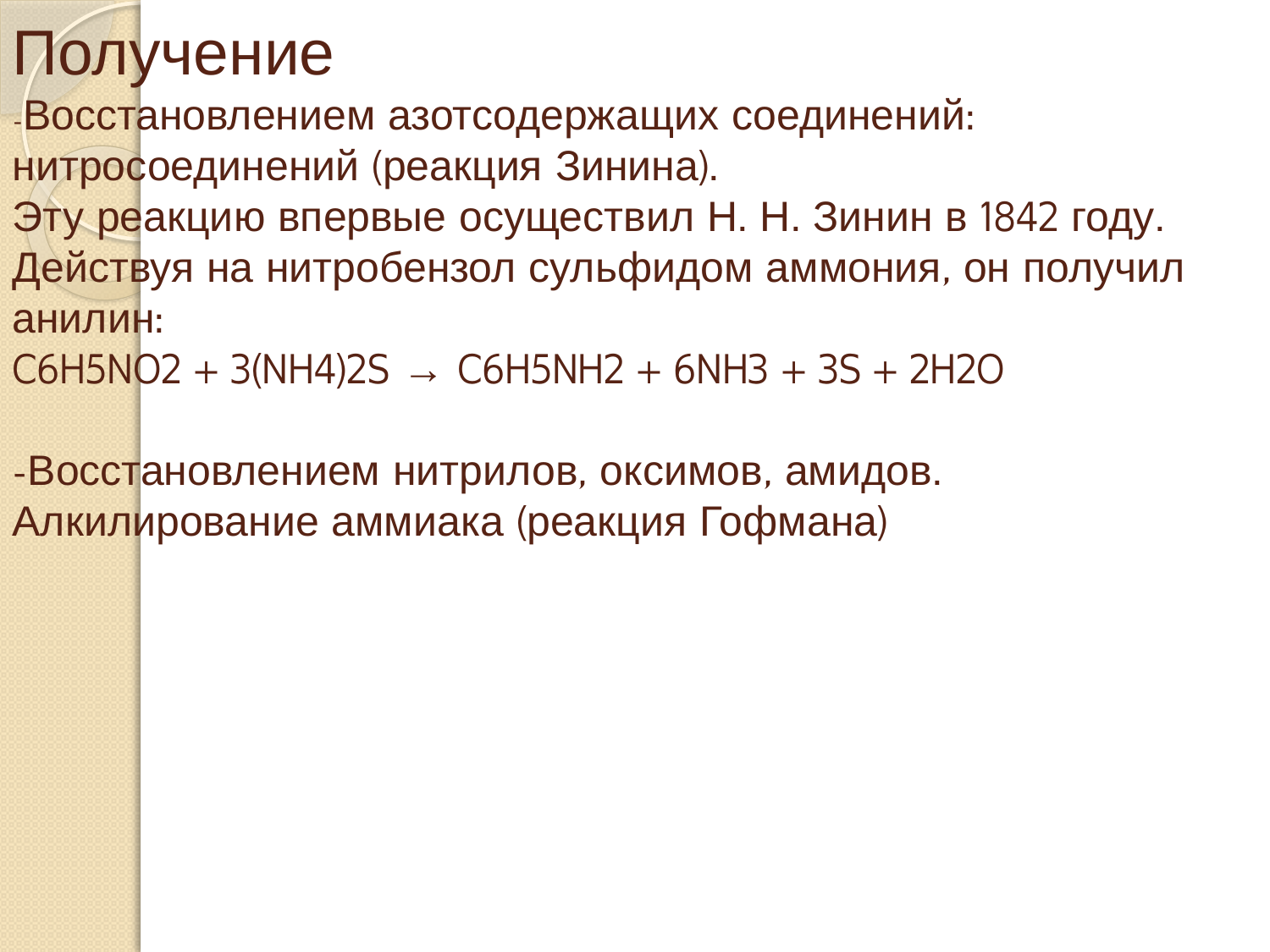

# Получение -Восстановлением азотсодержащих соединений: нитросоединений (реакция Зинина). Эту реакцию впервые осуществил Н. Н. Зинин в 1842 году. Действуя на нитробензол сульфидом аммония, он получил анилин: C6H5NO2 + 3(NH4)2S → C6H5NH2 + 6NH3 + 3S + 2H2O -Восстановлением нитрилов, оксимов, амидов. Алкилирование аммиака (реакция Гофмана)